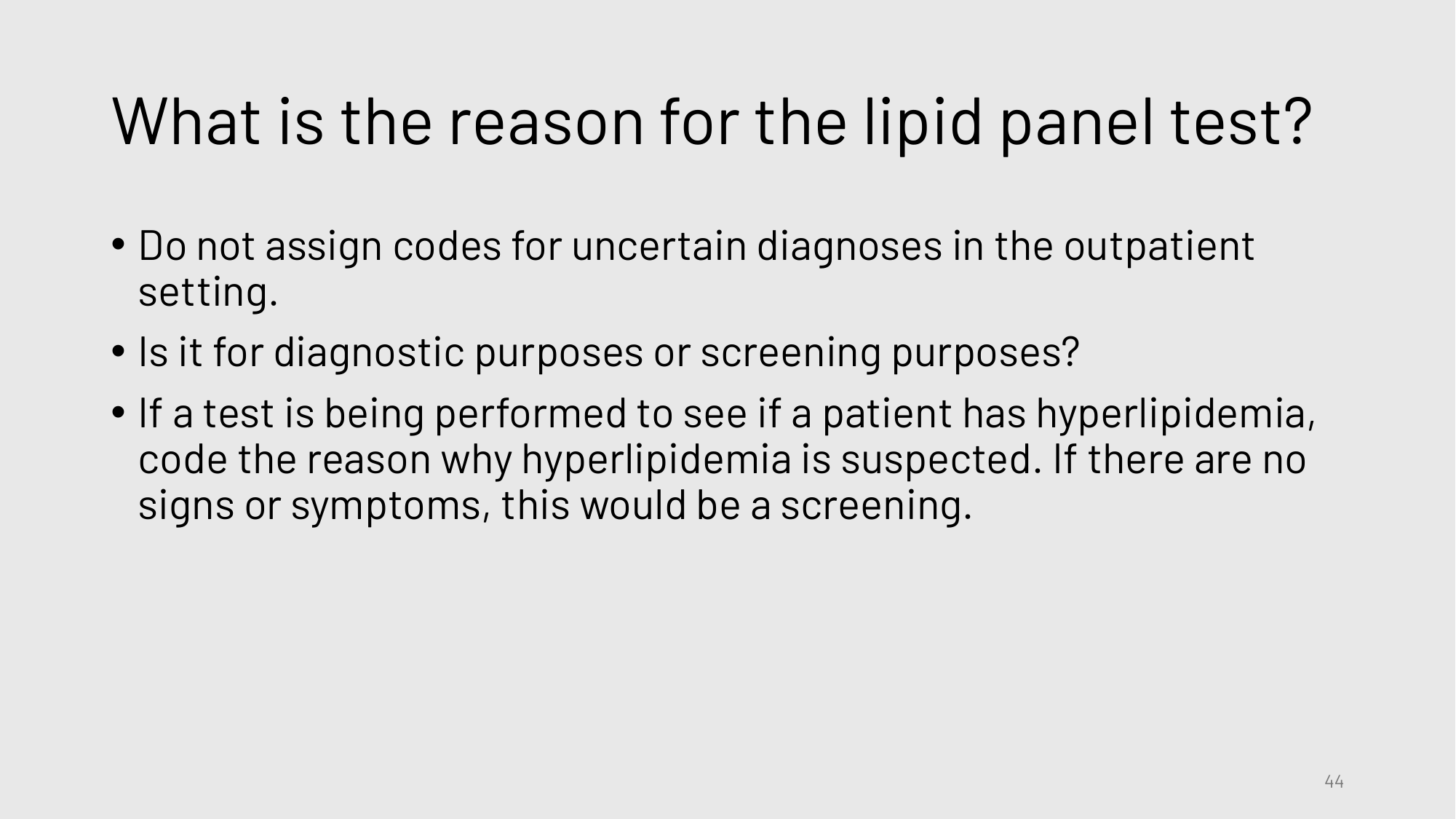

# What is the reason for the lipid panel test?
Do not assign codes for uncertain diagnoses in the outpatient setting.
Is it for diagnostic purposes or screening purposes?
If a test is being performed to see if a patient has hyperlipidemia, code the reason why hyperlipidemia is suspected. If there are no signs or symptoms, this would be a screening.
44